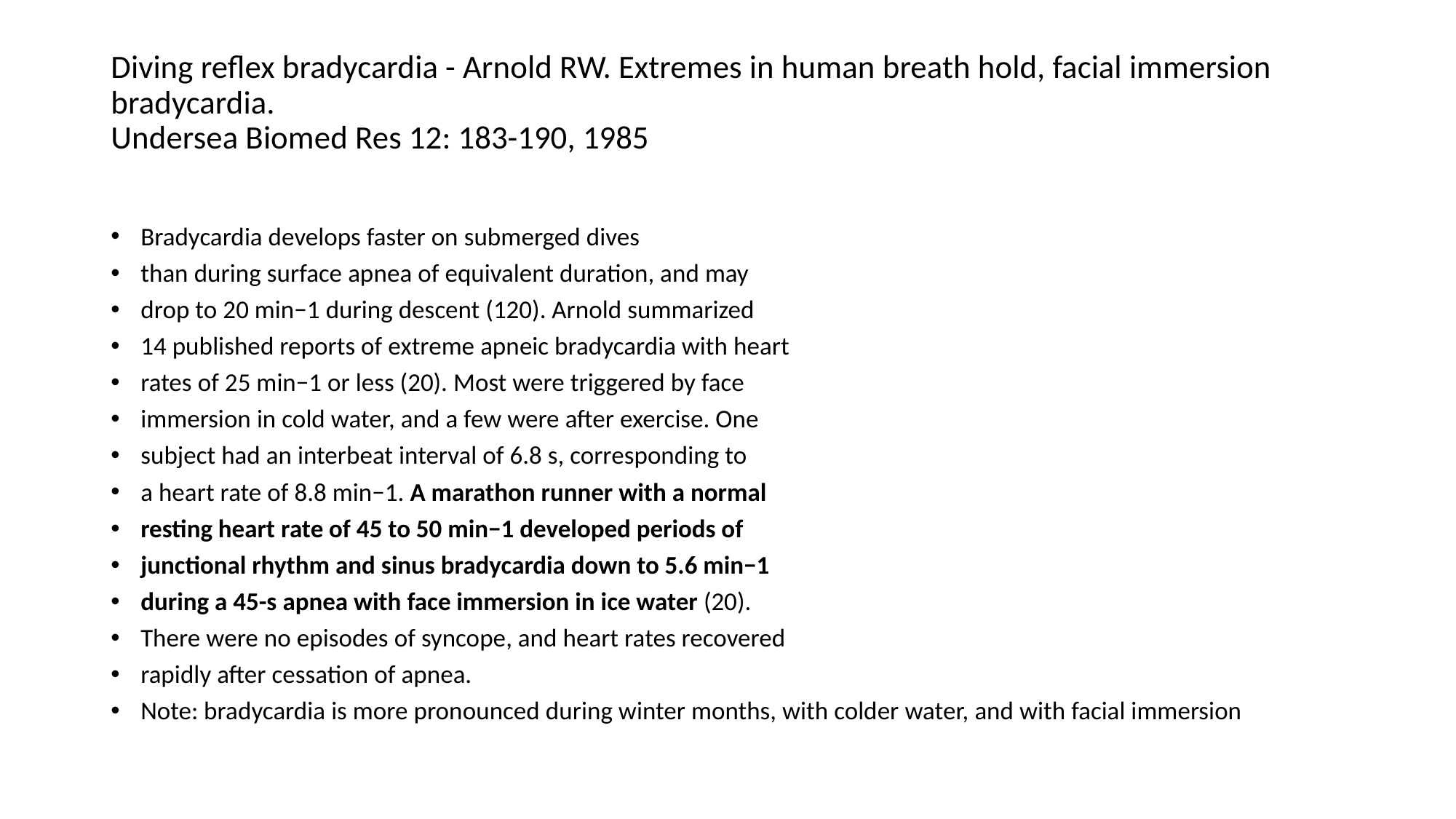

# Diving reflex bradycardia - Arnold RW. Extremes in human breath hold, facial immersion bradycardia. Undersea Biomed Res 12: 183-190, 1985
Bradycardia develops faster on submerged dives
than during surface apnea of equivalent duration, and may
drop to 20 min−1 during descent (120). Arnold summarized
14 published reports of extreme apneic bradycardia with heart
rates of 25 min−1 or less (20). Most were triggered by face
immersion in cold water, and a few were after exercise. One
subject had an interbeat interval of 6.8 s, corresponding to
a heart rate of 8.8 min−1. A marathon runner with a normal
resting heart rate of 45 to 50 min−1 developed periods of
junctional rhythm and sinus bradycardia down to 5.6 min−1
during a 45-s apnea with face immersion in ice water (20).
There were no episodes of syncope, and heart rates recovered
rapidly after cessation of apnea.
Note: bradycardia is more pronounced during winter months, with colder water, and with facial immersion